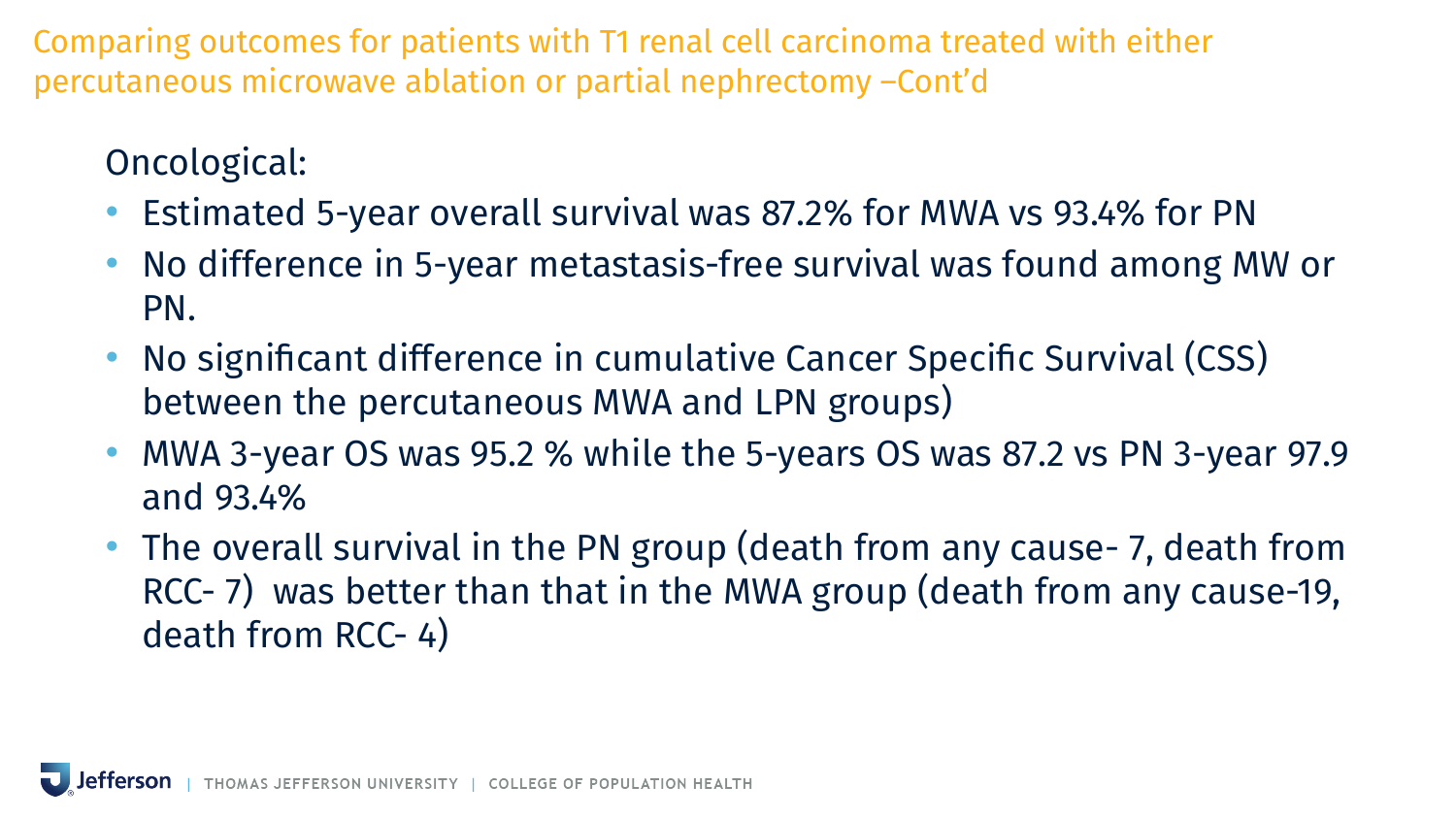

# Comparing outcomes for patients with T1 renal cell carcinoma treated with either percutaneous microwave ablation or partial nephrectomy –Cont’d
Oncological:
Estimated 5-year overall survival was 87.2% for MWA vs 93.4% for PN
No difference in 5-year metastasis-free survival was found among MW or PN.
No significant difference in cumulative Cancer Specific Survival (CSS) between the percutaneous MWA and LPN groups)
MWA 3-year OS was 95.2 % while the 5-years OS was 87.2 vs PN 3-year 97.9 and 93.4%
The overall survival in the PN group (death from any cause- 7, death from RCC- 7)  was better than that in the MWA group (death from any cause-19, death from RCC- 4)